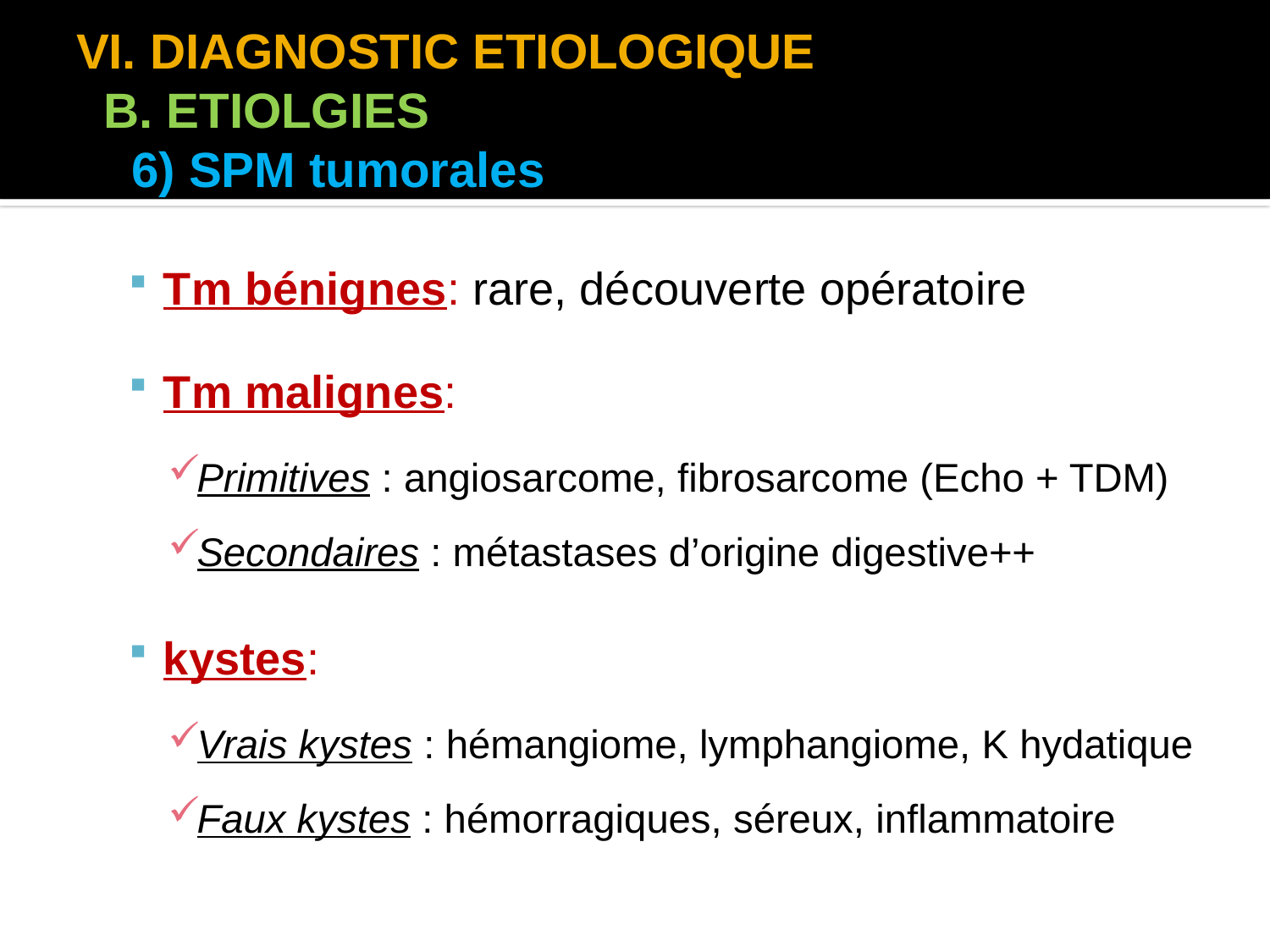

# VI. DIAGNOSTIC ETIOLOGIQUE B. ETIOLGIES 6) SPM tumorales
Tm bénignes: rare, découverte opératoire

Tm malignes:

Primitives : angiosarcome, fibrosarcome (Echo + TDM)

Secondaires : métastases d’origine digestive++

kystes:

Vrais kystes : hémangiome, lymphangiome, K hydatique

Faux kystes : hémorragiques, séreux, inflammatoire